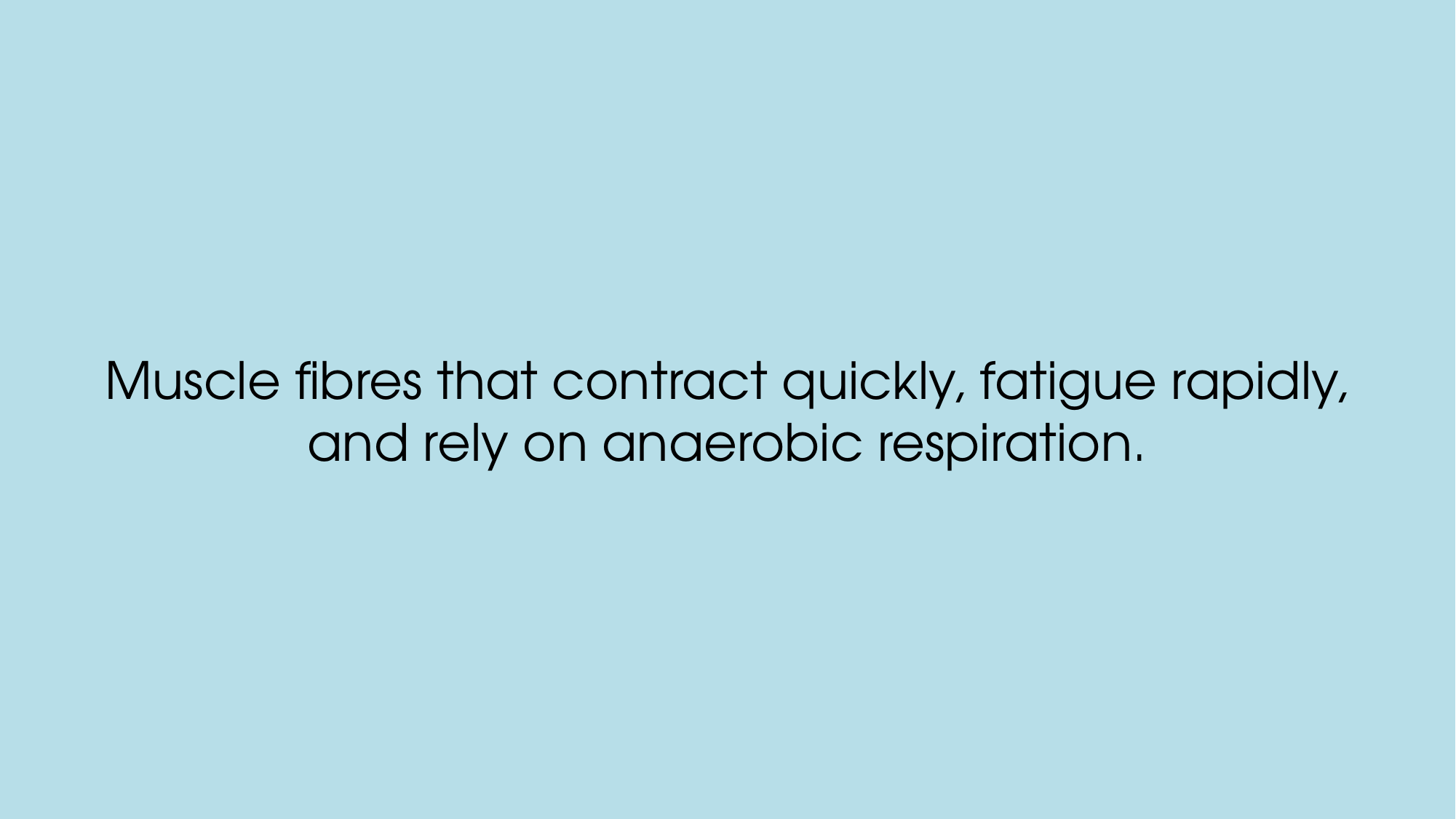

# Muscle fibres that contract quickly, fatigue rapidly, and rely on anaerobic respiration.